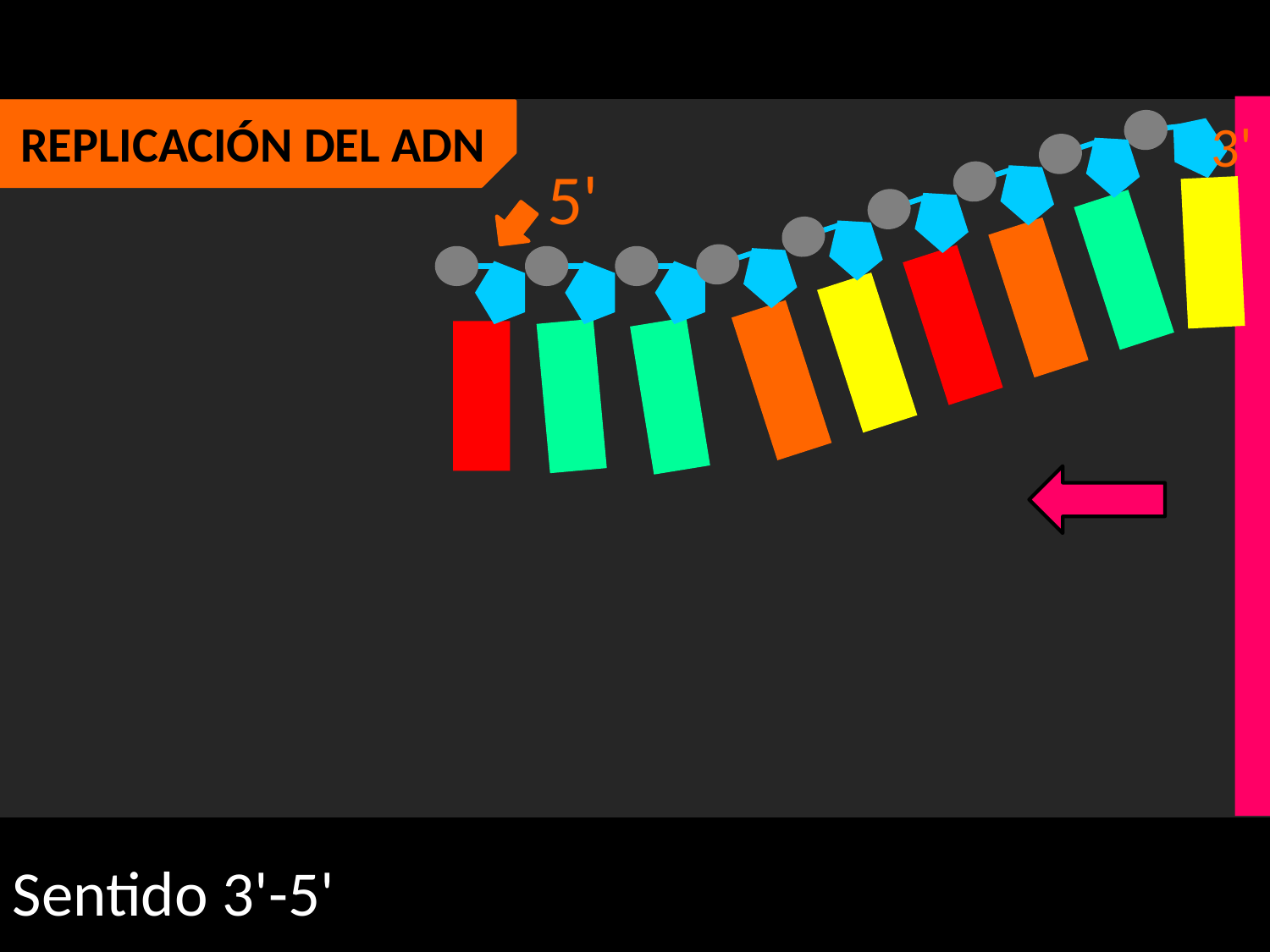

3'
REPLICACIÓN DEL ADN

5'

Sentido 3'-5'